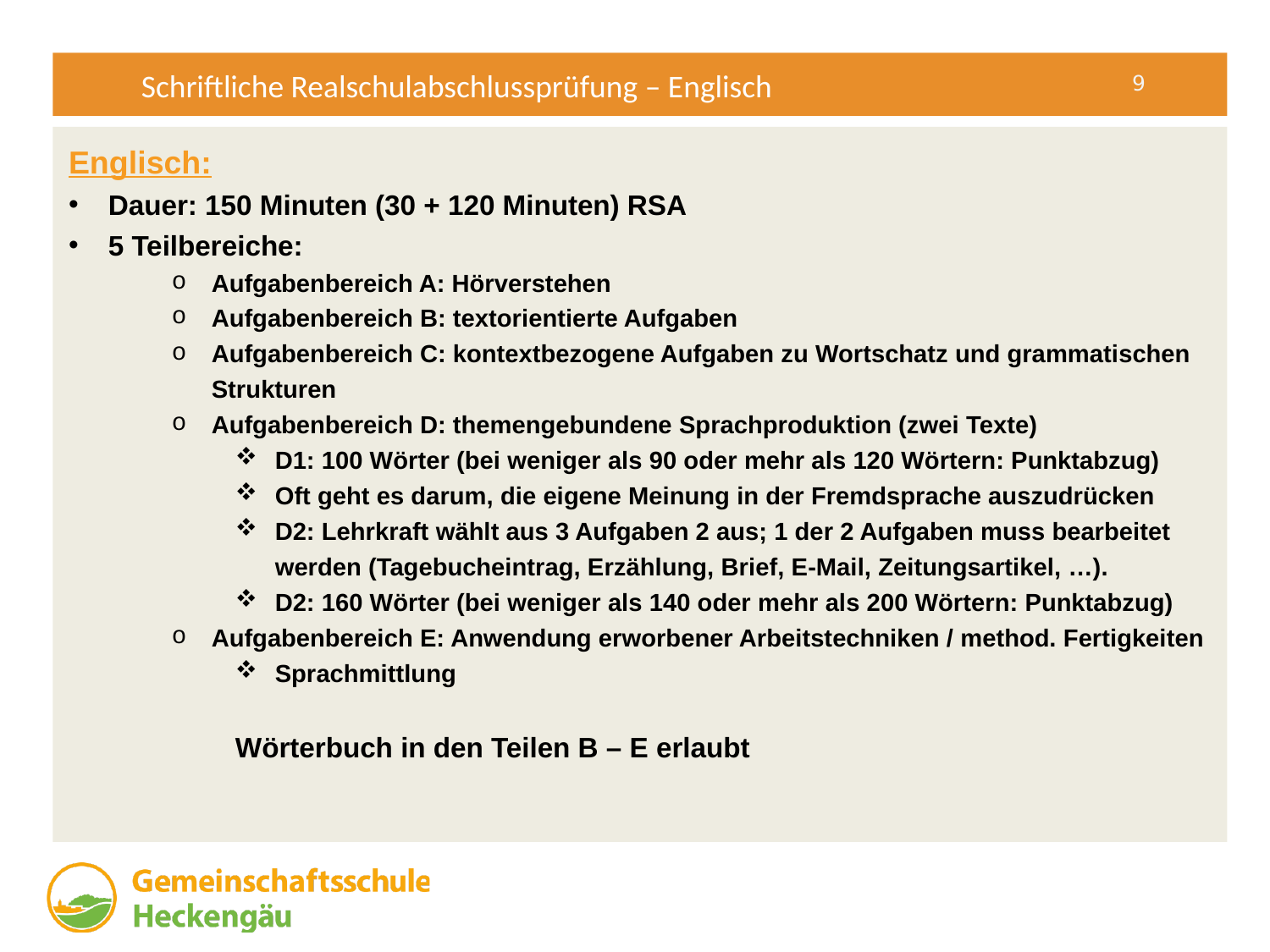

Schriftliche Realschulabschlussprüfung – Englisch

Englisch:
Dauer: 150 Minuten (30 + 120 Minuten) RSA
5 Teilbereiche:
Aufgabenbereich A: Hörverstehen
Aufgabenbereich B: textorientierte Aufgaben
Aufgabenbereich C: kontextbezogene Aufgaben zu Wortschatz und grammatischen Strukturen
Aufgabenbereich D: themengebundene Sprachproduktion (zwei Texte)
D1: 100 Wörter (bei weniger als 90 oder mehr als 120 Wörtern: Punktabzug)
Oft geht es darum, die eigene Meinung in der Fremdsprache auszudrücken
D2: Lehrkraft wählt aus 3 Aufgaben 2 aus; 1 der 2 Aufgaben muss bearbeitet werden (Tagebucheintrag, Erzählung, Brief, E-Mail, Zeitungsartikel, …).
D2: 160 Wörter (bei weniger als 140 oder mehr als 200 Wörtern: Punktabzug)
Aufgabenbereich E: Anwendung erworbener Arbeitstechniken / method. Fertigkeiten
Sprachmittlung

Wörterbuch in den Teilen B – E erlaubt